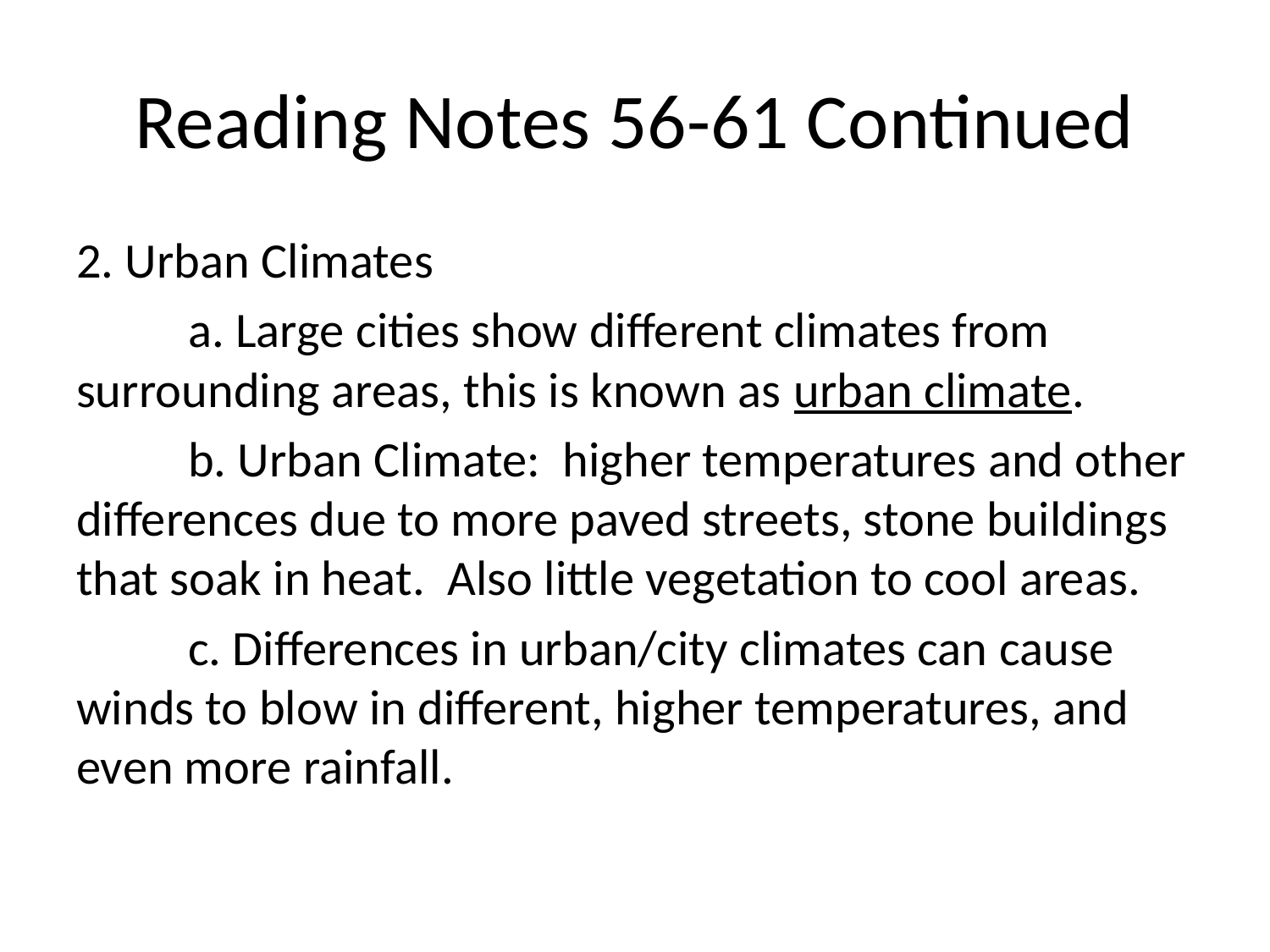

# Reading Notes 56-61 Continued
2. Urban Climates
	a. Large cities show different climates from surrounding areas, this is known as urban climate.
	b. Urban Climate:  higher temperatures and other differences due to more paved streets, stone buildings that soak in heat.  Also little vegetation to cool areas.
	c. Differences in urban/city climates can cause winds to blow in different, higher temperatures, and even more rainfall.